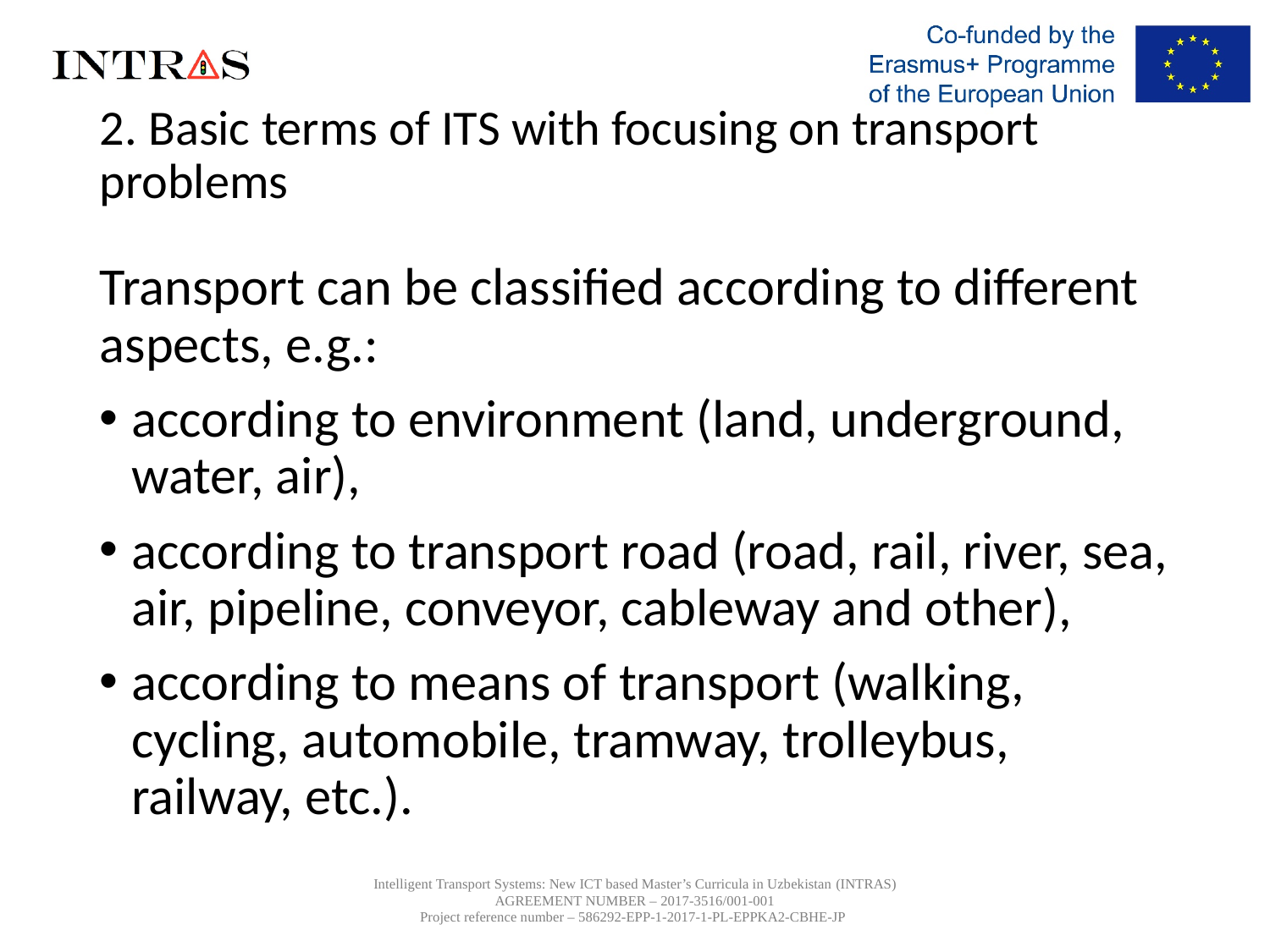

# 2. Basic terms of ITS with focusing on transport problems
Transport can be classified according to different aspects, e.g.:
according to environment (land, underground, water, air),
according to transport road (road, rail, river, sea, air, pipeline, conveyor, cableway and other),
according to means of transport (walking, cycling, automobile, tramway, trolleybus, railway, etc.).

Intelligent Transport Systems: New ICT based Master’s Curricula in Uzbekistan (INTRAS)
AGREEMENT NUMBER – 2017-3516/001-001
Project reference number – 586292-EPP-1-2017-1-PL-EPPKA2-CBHE-JP